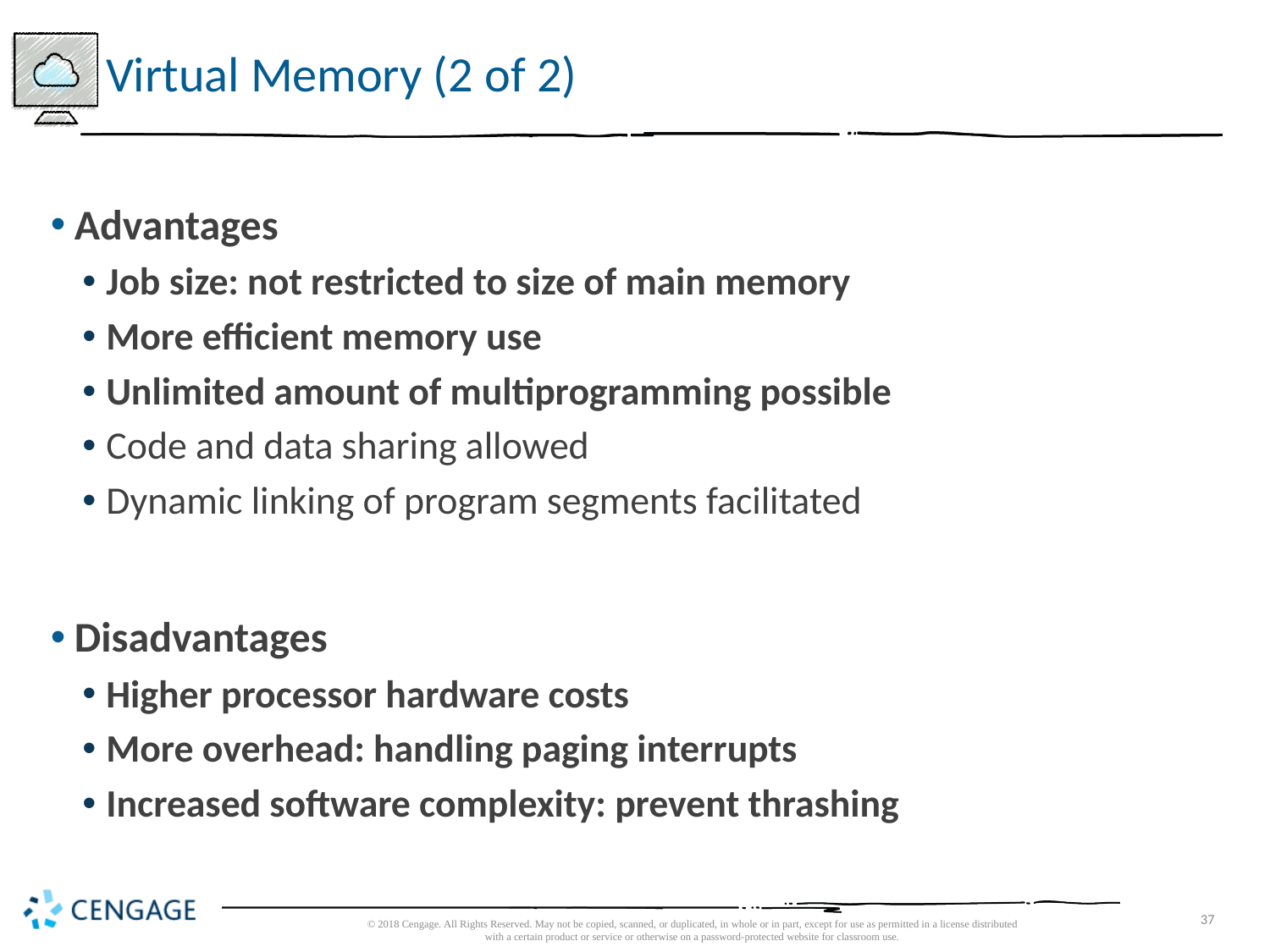

# Virtual Memory (2 of 2)
Advantages
Job size: not restricted to size of main memory
More efficient memory use
Unlimited amount of multiprogramming possible
Code and data sharing allowed
Dynamic linking of program segments facilitated

Disadvantages
Higher processor hardware costs
More overhead: handling paging interrupts
Increased software complexity: prevent thrashing
© 2018 Cengage. All Rights Reserved. May not be copied, scanned, or duplicated, in whole or in part, except for use as permitted in a license distributed with a certain product or service or otherwise on a password-protected website for classroom use.